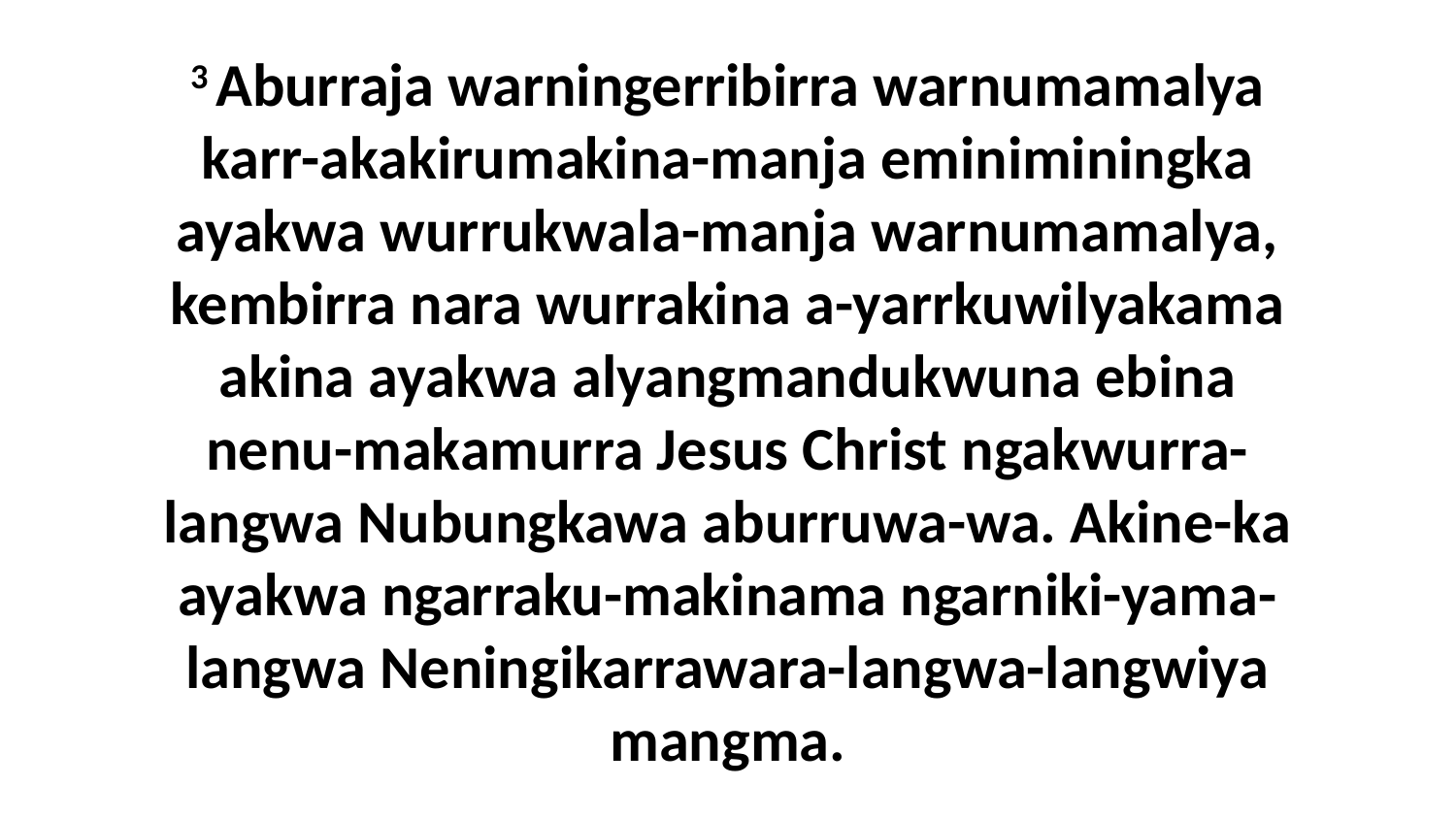

3 Aburraja warningerribirra warnumamalya karr-akakirumakina-manja eminiminingka ayakwa wurrukwala-manja warnumamalya, kembirra nara wurrakina a-yarrkuwilyakama akina ayakwa alyangmandukwuna ebina nenu-makamurra Jesus Christ ngakwurra-langwa Nubungkawa aburruwa-wa. Akine-ka ayakwa ngarraku-makinama ngarniki-yama-langwa Neningikarrawara-langwa-langwiya mangma.